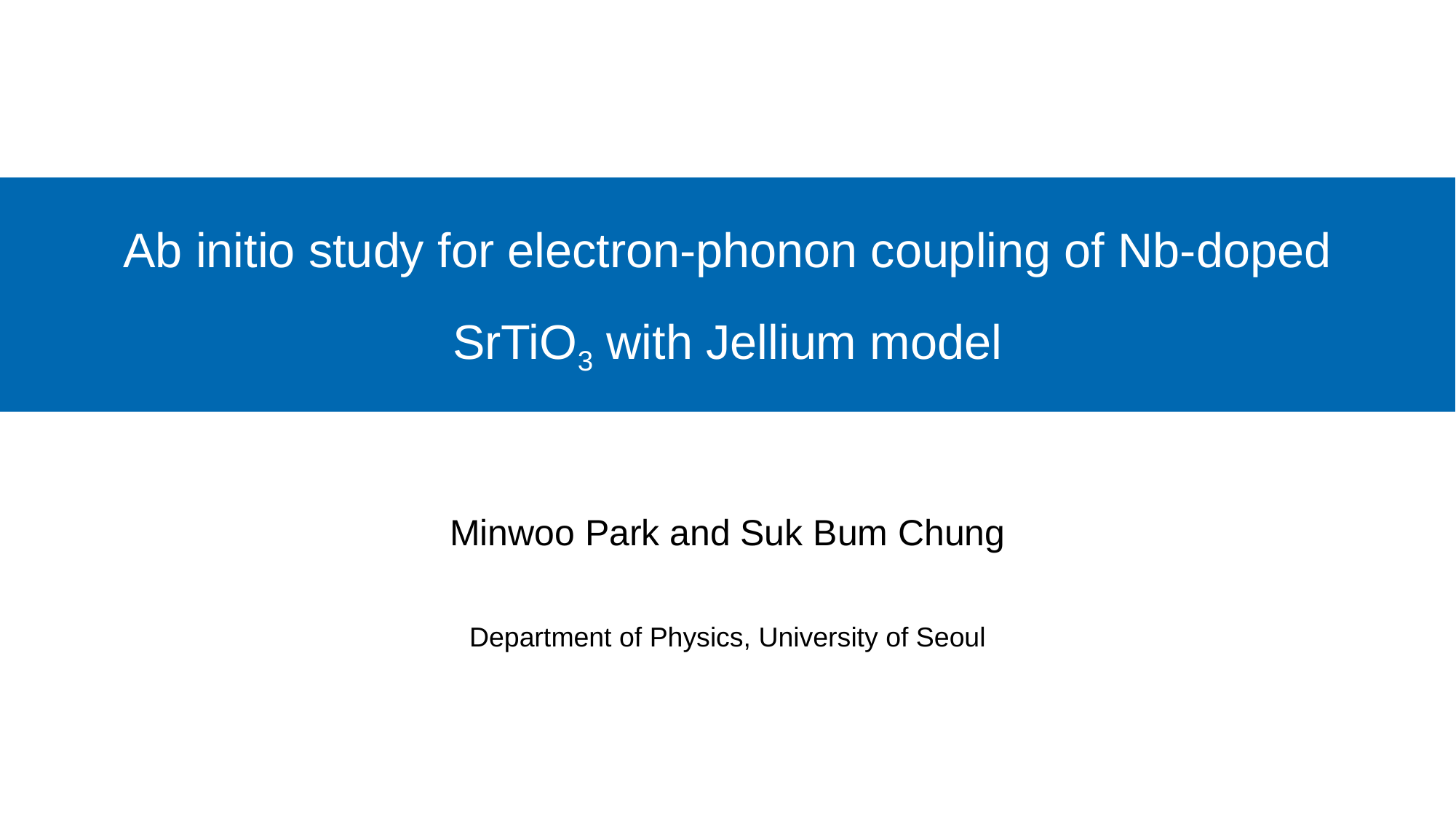

# Ab initio study for electron-phonon coupling of Nb-doped SrTiO3 with Jellium model
Minwoo Park and Suk Bum Chung

Department of Physics, University of Seoul